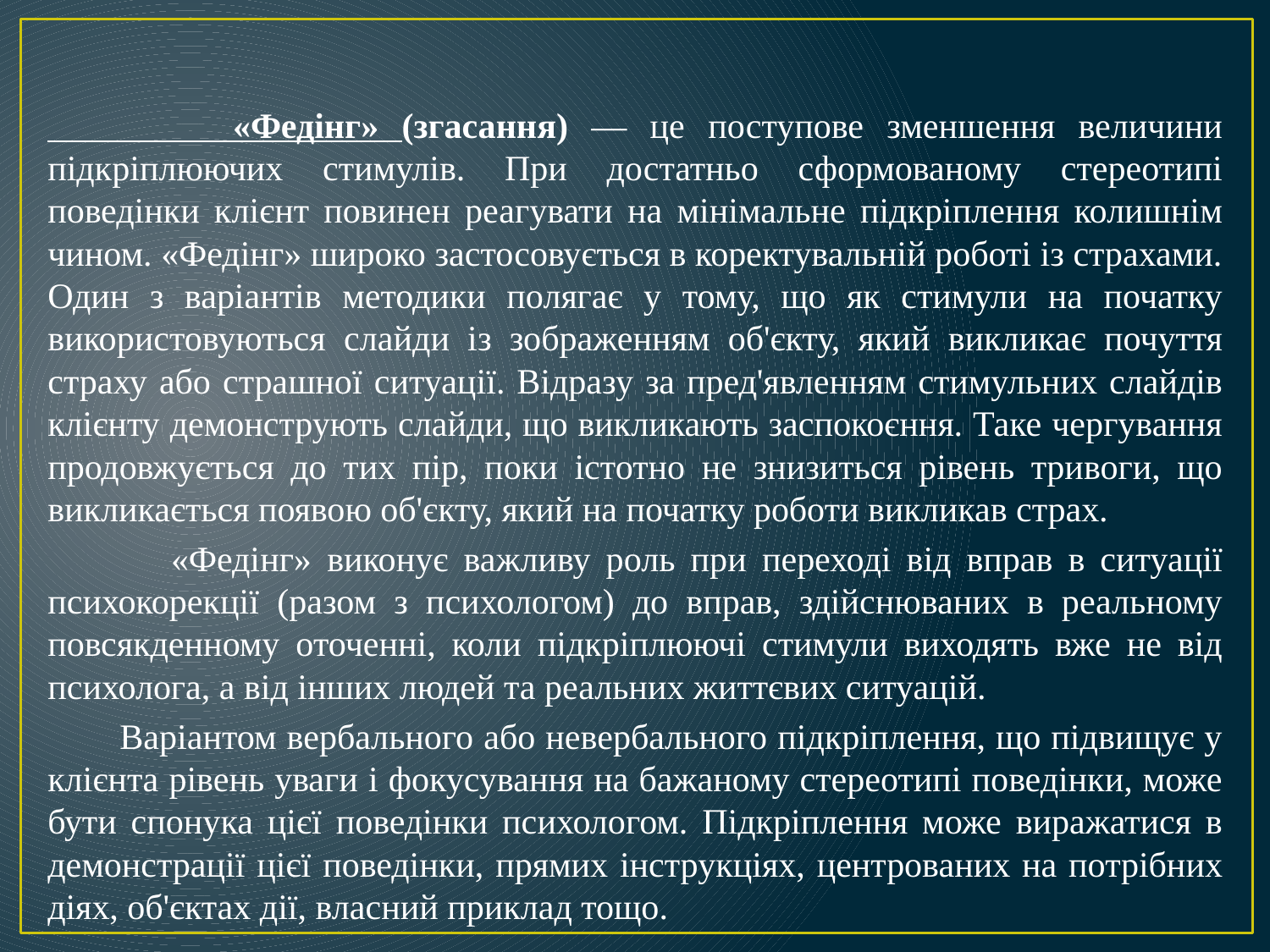

«Федінг» (згасання) — це поступове зменшення величини підкріплюючих стимулів. При достатньо сформованому стереотипі поведінки клієнт повинен реагувати на мінімальне підкріплення колишнім чином. «Федінг» широко застосовується в коректувальній роботі із страхами. Один з варіантів методики полягає у тому, що як стимули на початку використовуються слайди із зображенням об'єкту, який викликає почуття страху або страшної ситуації. Відразу за пред'явленням стимульних слайдів клієнту демонструють слайди, що викликають заспокоєння. Таке чергування продовжується до тих пір, поки істотно не знизиться рівень тривоги, що викликається появою об'єкту, який на початку роботи викликав страх.
        «Федінг» виконує важливу роль при переході від вправ в ситуації психокорекції (разом з психологом) до вправ, здійснюваних в реальному повсякденному оточенні, коли підкріплюючі стимули виходять вже не від психолога, а від інших людей та реальних життєвих ситуацій.
       Варіантом вербального або невербального підкріплення, що підвищує у клієнта рівень уваги і фокусування на бажаному стереотипі поведінки, може бути спонука цієї поведінки психологом. Підкріплення може виражатися в демонстрації цієї поведінки, прямих інструкціях, центрованих на потрібних діях, об'єктах дії, власний приклад тощо.